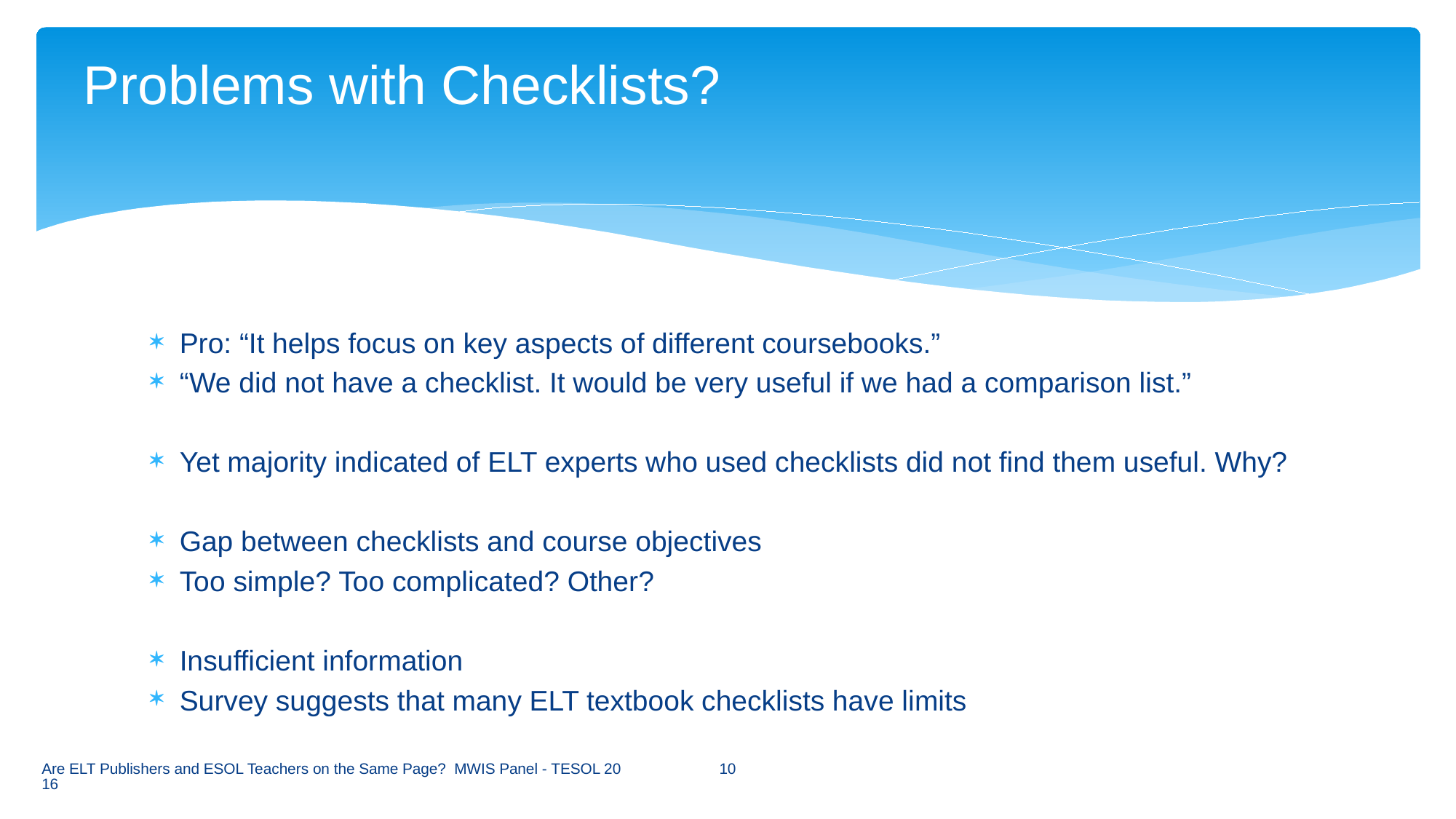

# Problems with Checklists?
Pro: “It helps focus on key aspects of different coursebooks.”
“We did not have a checklist. It would be very useful if we had a comparison list.”

Yet majority indicated of ELT experts who used checklists did not find them useful. Why?

Gap between checklists and course objectives
Too simple? Too complicated? Other?

Insufficient information
Survey suggests that many ELT textbook checklists have limits

10
Are ELT Publishers and ESOL Teachers on the Same Page?  MWIS Panel - TESOL 2016